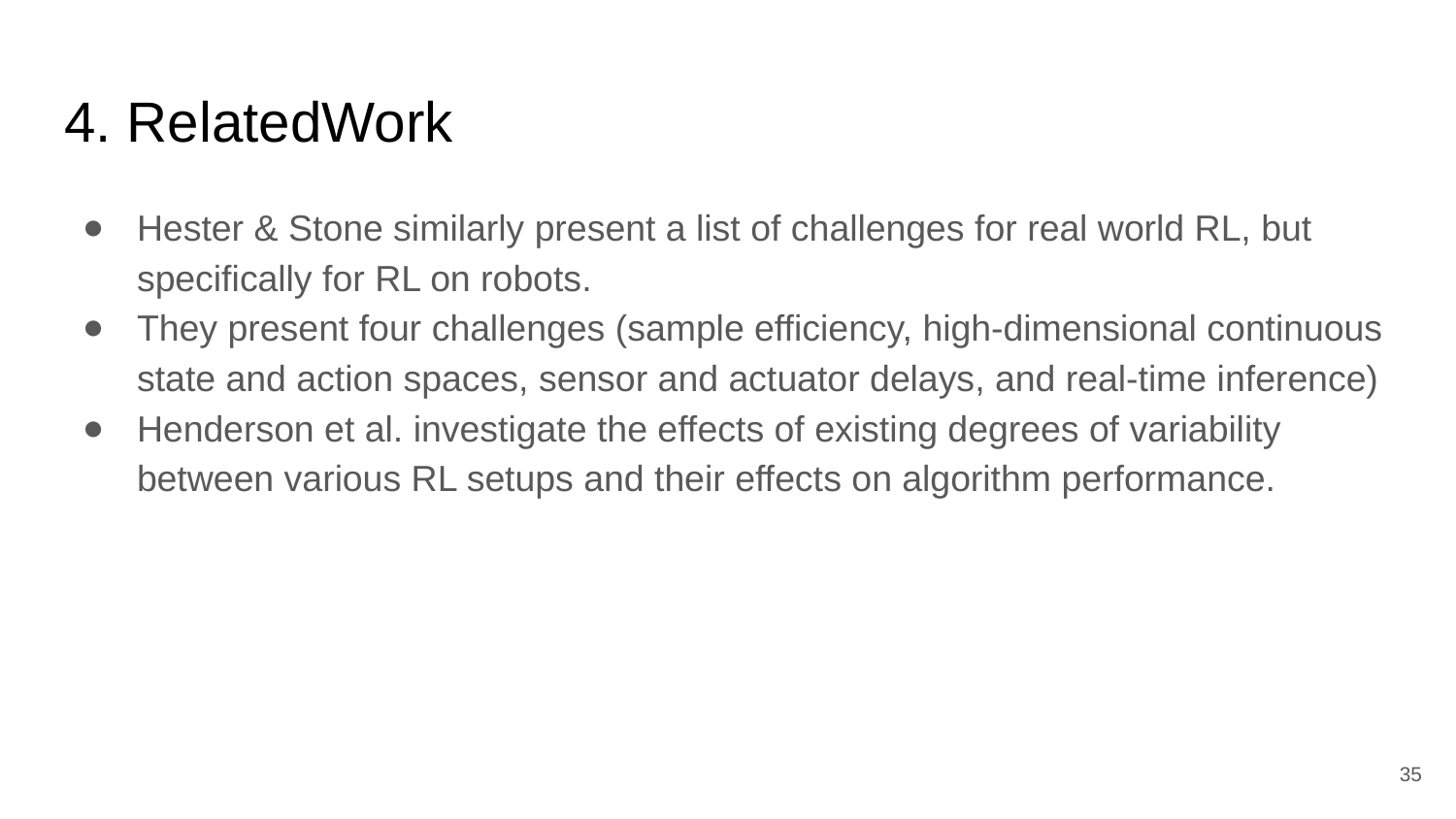

# 4. RelatedWork
Hester & Stone similarly present a list of challenges for real world RL, but specifically for RL on robots.
They present four challenges (sample efficiency, high-dimensional continuous state and action spaces, sensor and actuator delays, and real-time inference)
Henderson et al. investigate the effects of existing degrees of variability between various RL setups and their effects on algorithm performance.

35